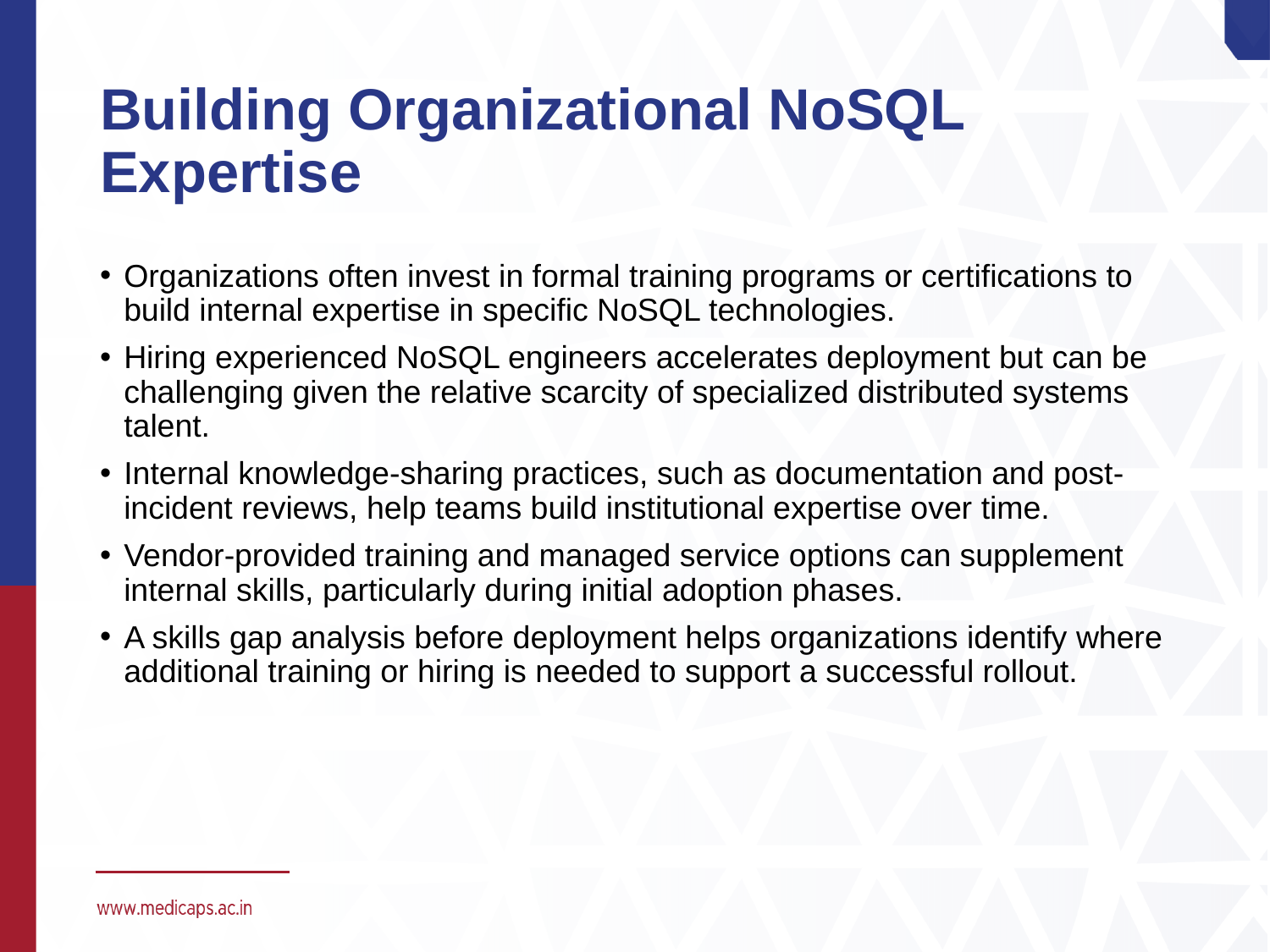

# Building Organizational NoSQL Expertise
Organizations often invest in formal training programs or certifications to build internal expertise in specific NoSQL technologies.
Hiring experienced NoSQL engineers accelerates deployment but can be challenging given the relative scarcity of specialized distributed systems talent.
Internal knowledge-sharing practices, such as documentation and post-incident reviews, help teams build institutional expertise over time.
Vendor-provided training and managed service options can supplement internal skills, particularly during initial adoption phases.
A skills gap analysis before deployment helps organizations identify where additional training or hiring is needed to support a successful rollout.